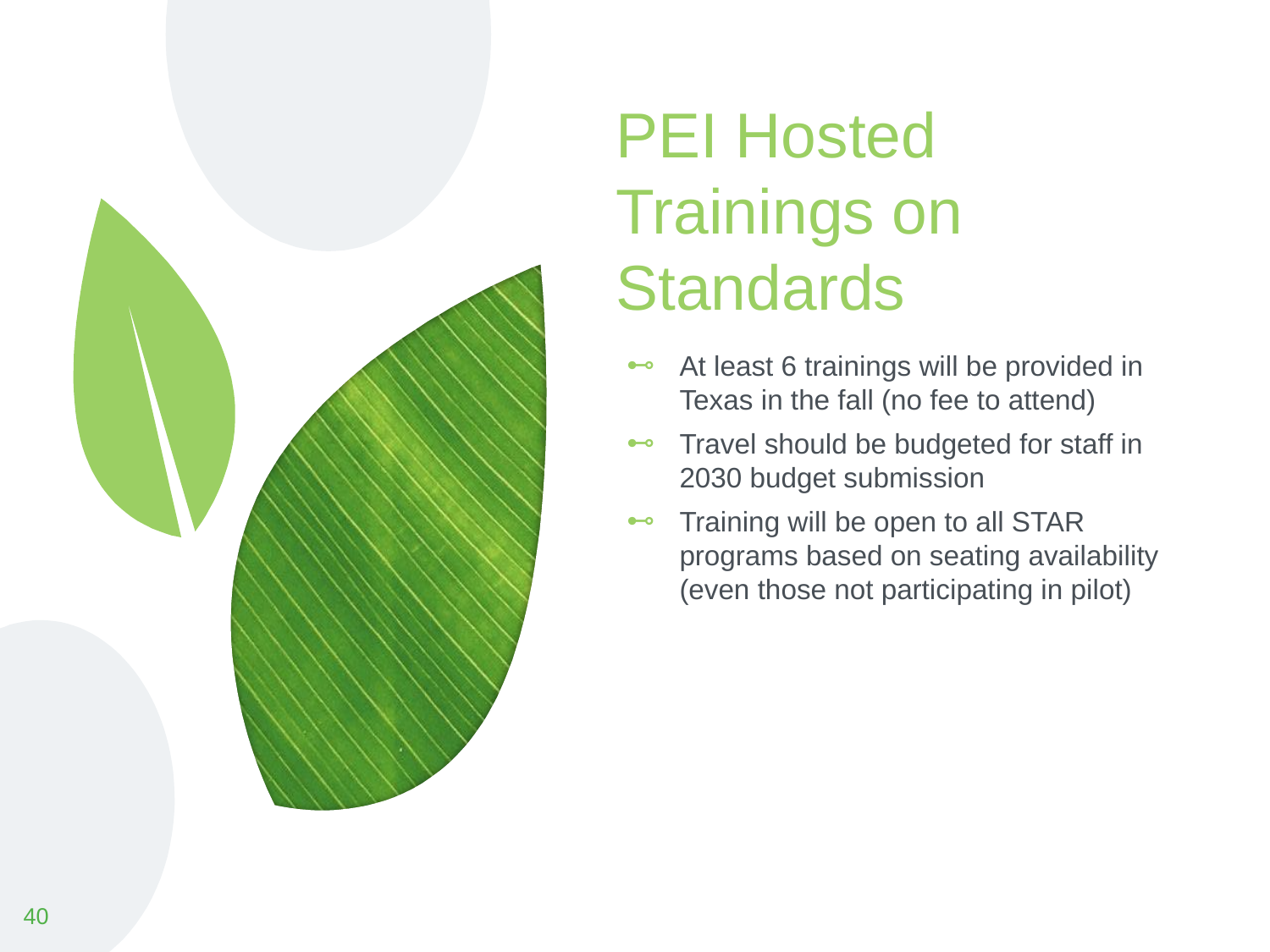

# PEI Hosted Trainings on Standards
At least 6 trainings will be provided in Texas in the fall (no fee to attend)
Travel should be budgeted for staff in 2030 budget submission
Training will be open to all STAR programs based on seating availability  (even those not participating in pilot)
40